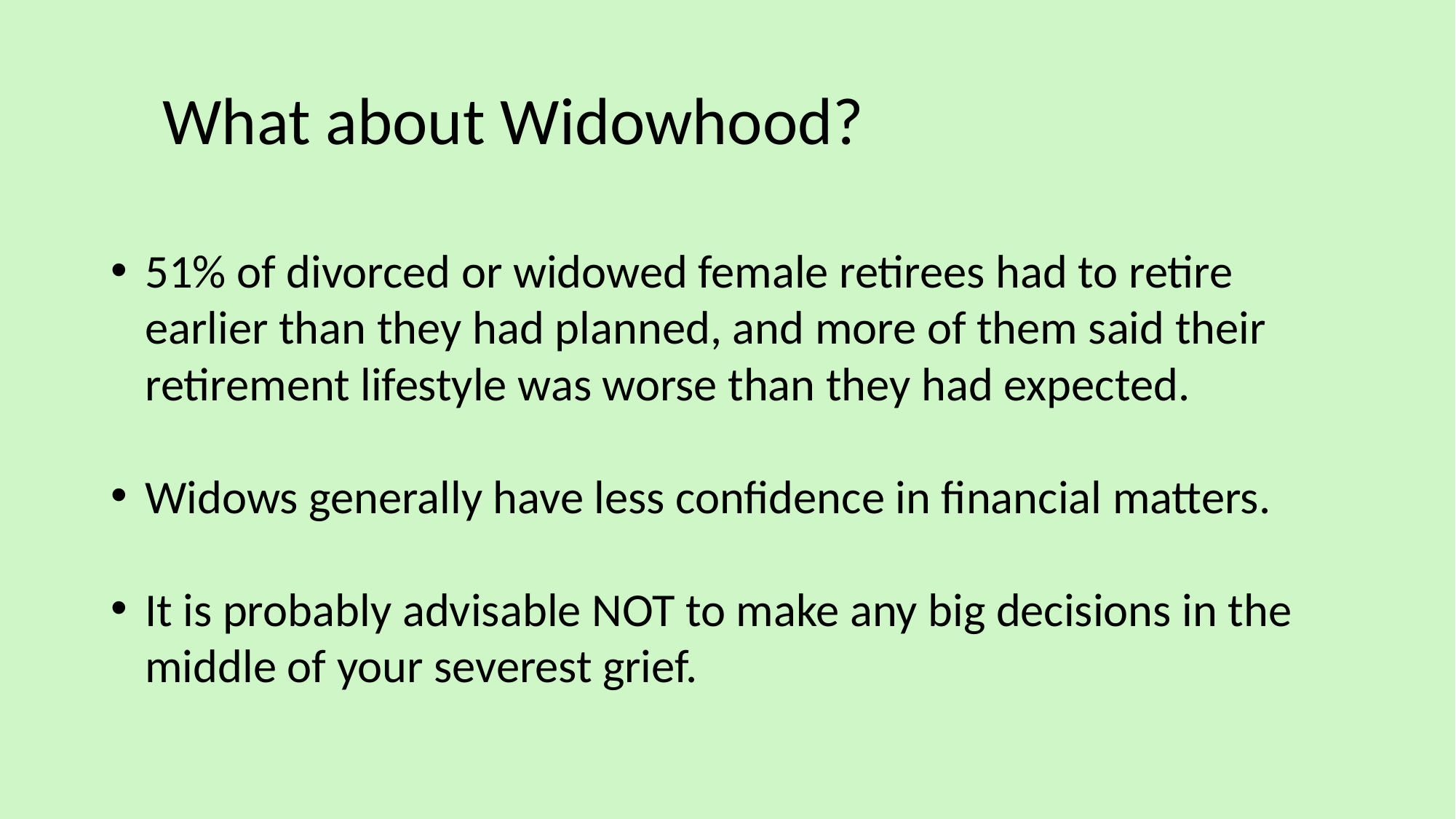

# What about Widowhood?
51% of divorced or widowed female retirees had to retire earlier than they had planned, and more of them said their retirement lifestyle was worse than they had expected.

Widows generally have less confidence in financial matters.

It is probably advisable NOT to make any big decisions in the middle of your severest grief.